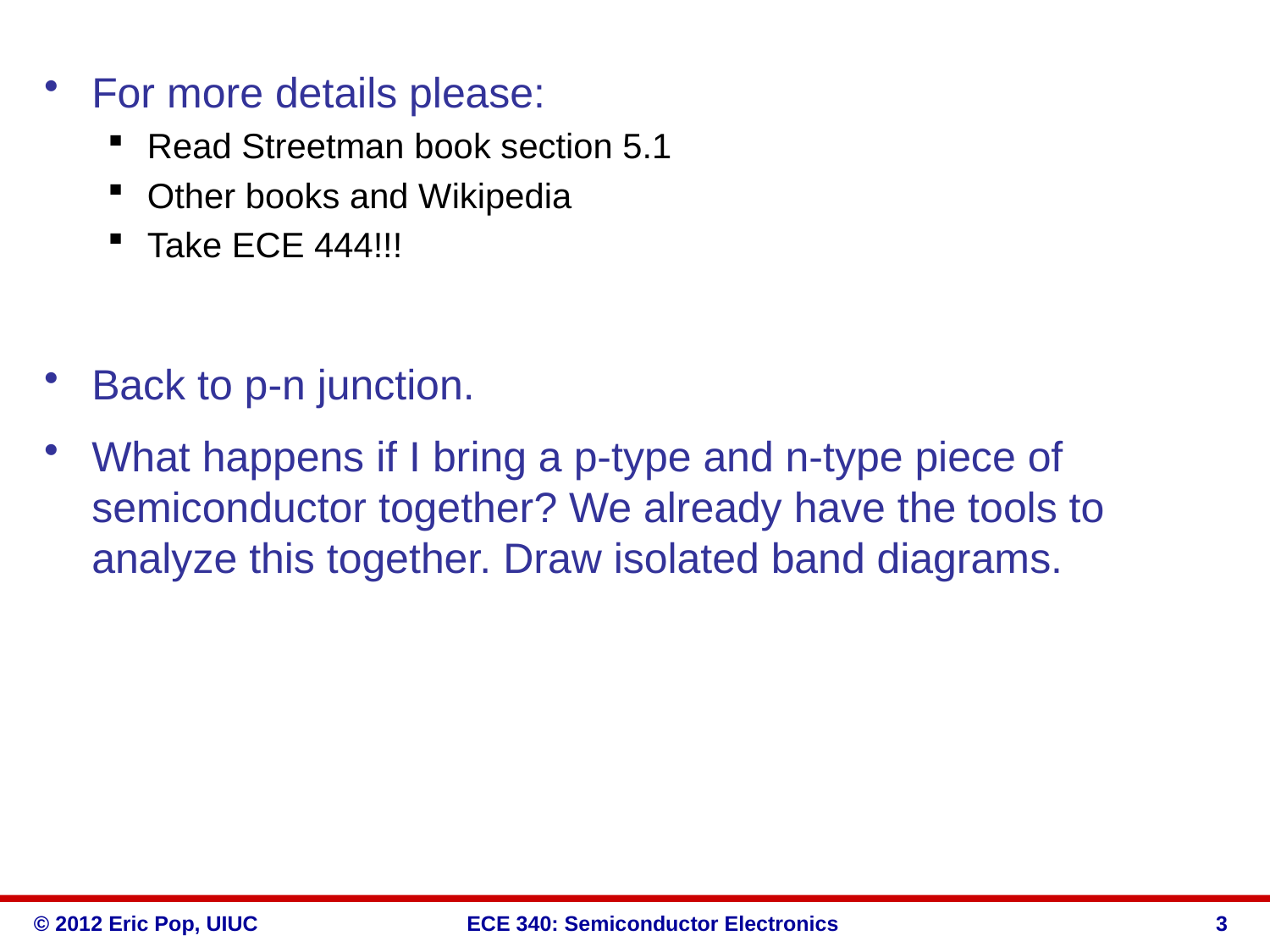

For more details please:
Read Streetman book section 5.1
Other books and Wikipedia
Take ECE 444!!!

Back to p-n junction.
What happens if I bring a p-type and n-type piece of semiconductor together? We already have the tools to analyze this together. Draw isolated band diagrams.
3